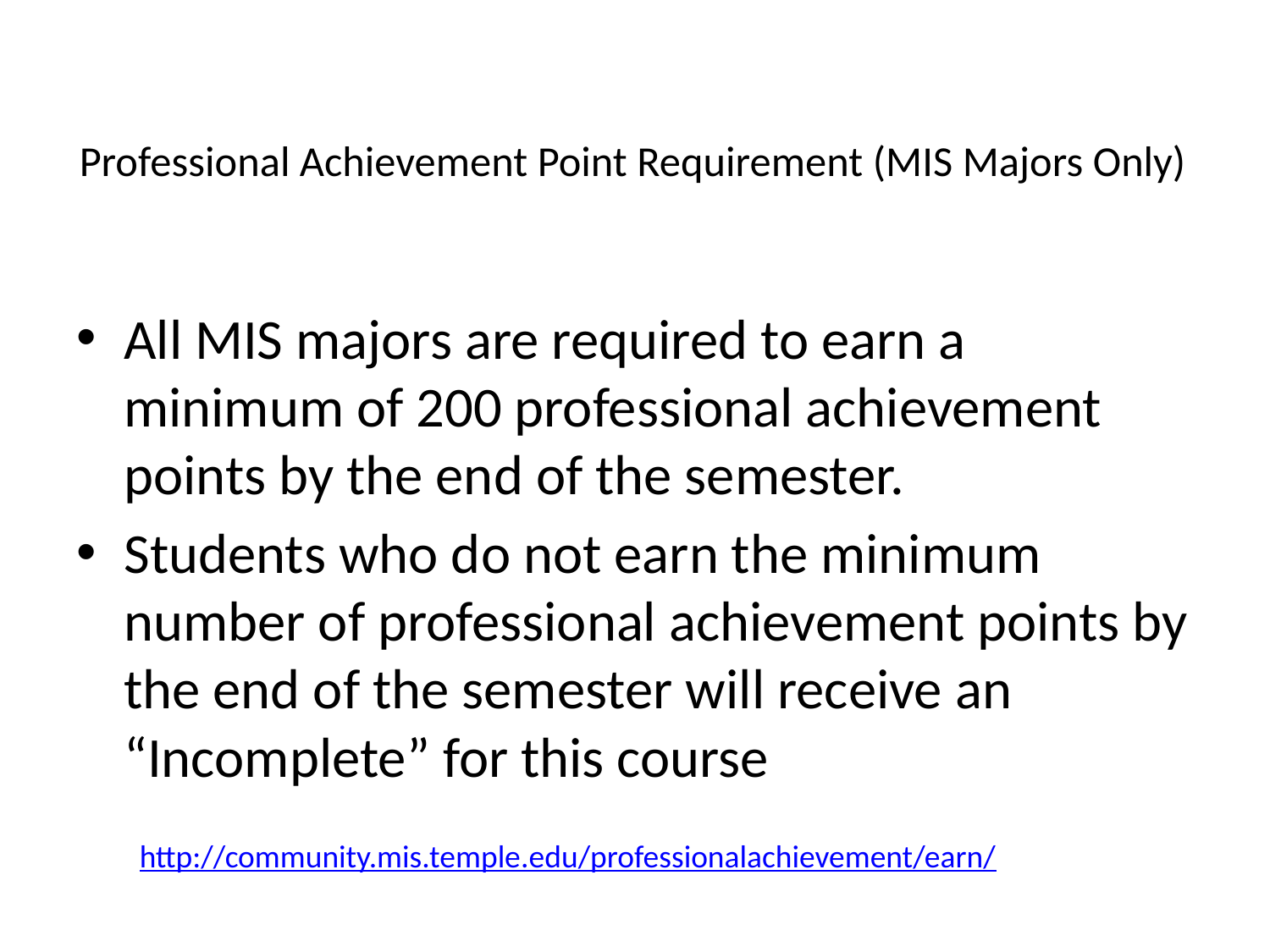

# Professional Achievement Point Requirement (MIS Majors Only)
All MIS majors are required to earn a minimum of 200 professional achievement points by the end of the semester.
Students who do not earn the minimum number of professional achievement points by the end of the semester will receive an “Incomplete” for this course
http://community.mis.temple.edu/professionalachievement/earn/